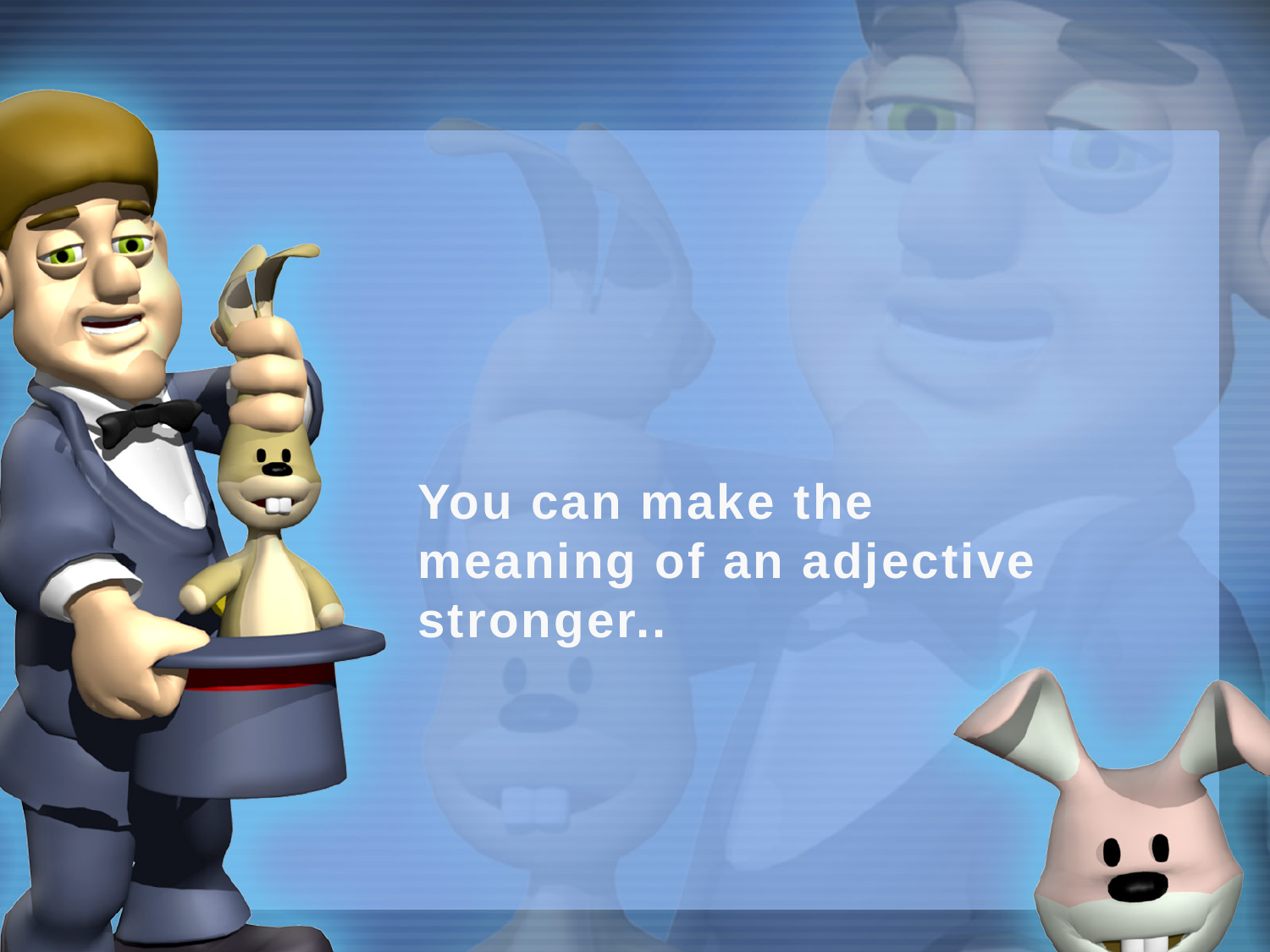

You can make the meaning of an adjective stronger..